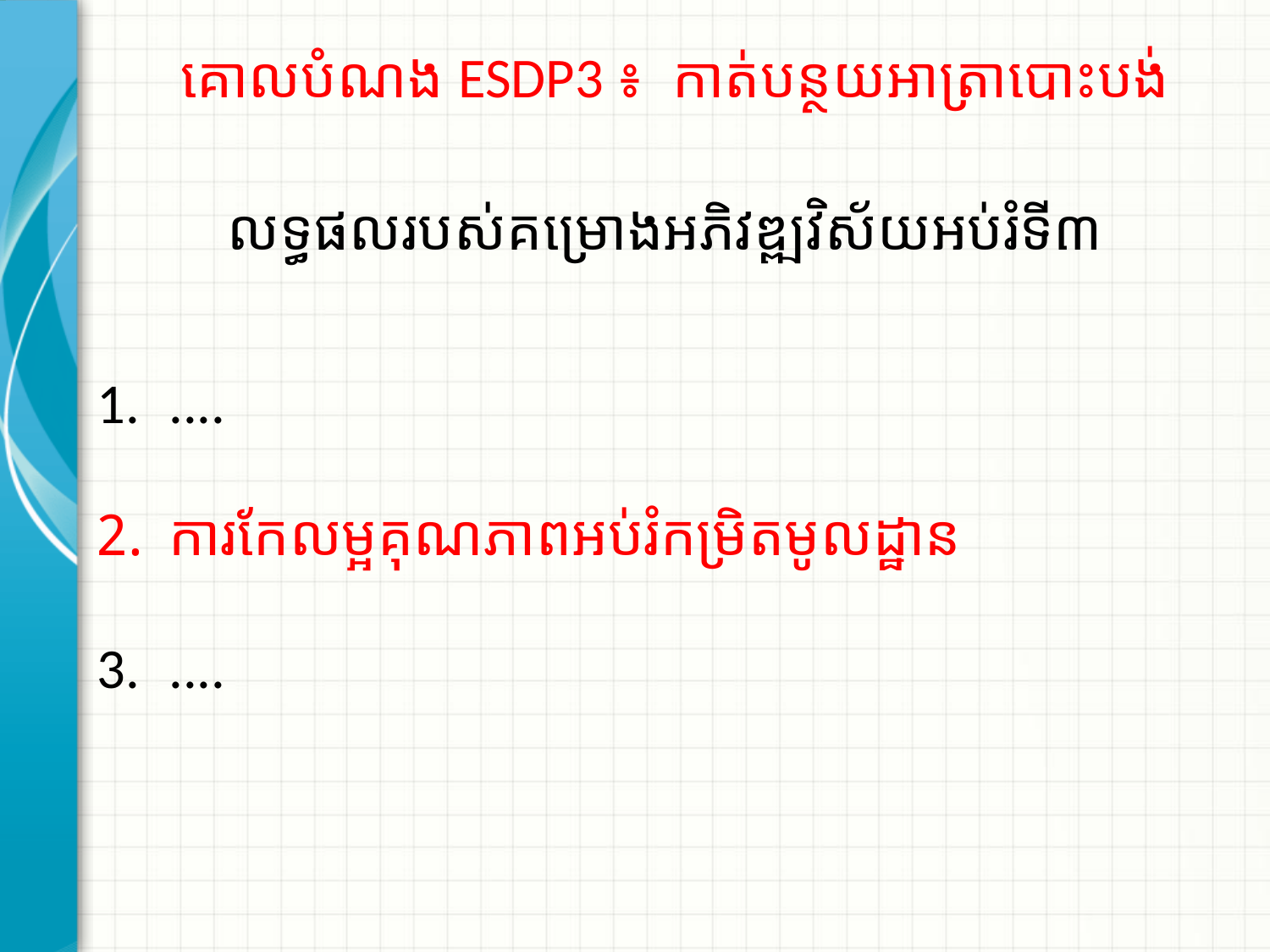

គោលបំណង ESDP3 ៖  កាត់បន្ថយអាត្រាបោះបង់
# លទ្ធផលរបស់គម្រោងអភិវឌ្ឍវិស័យអប់រំទី៣

....

ការកែលម្អគុណភាពអប់រំកម្រិតមូលដ្ឋាន

....